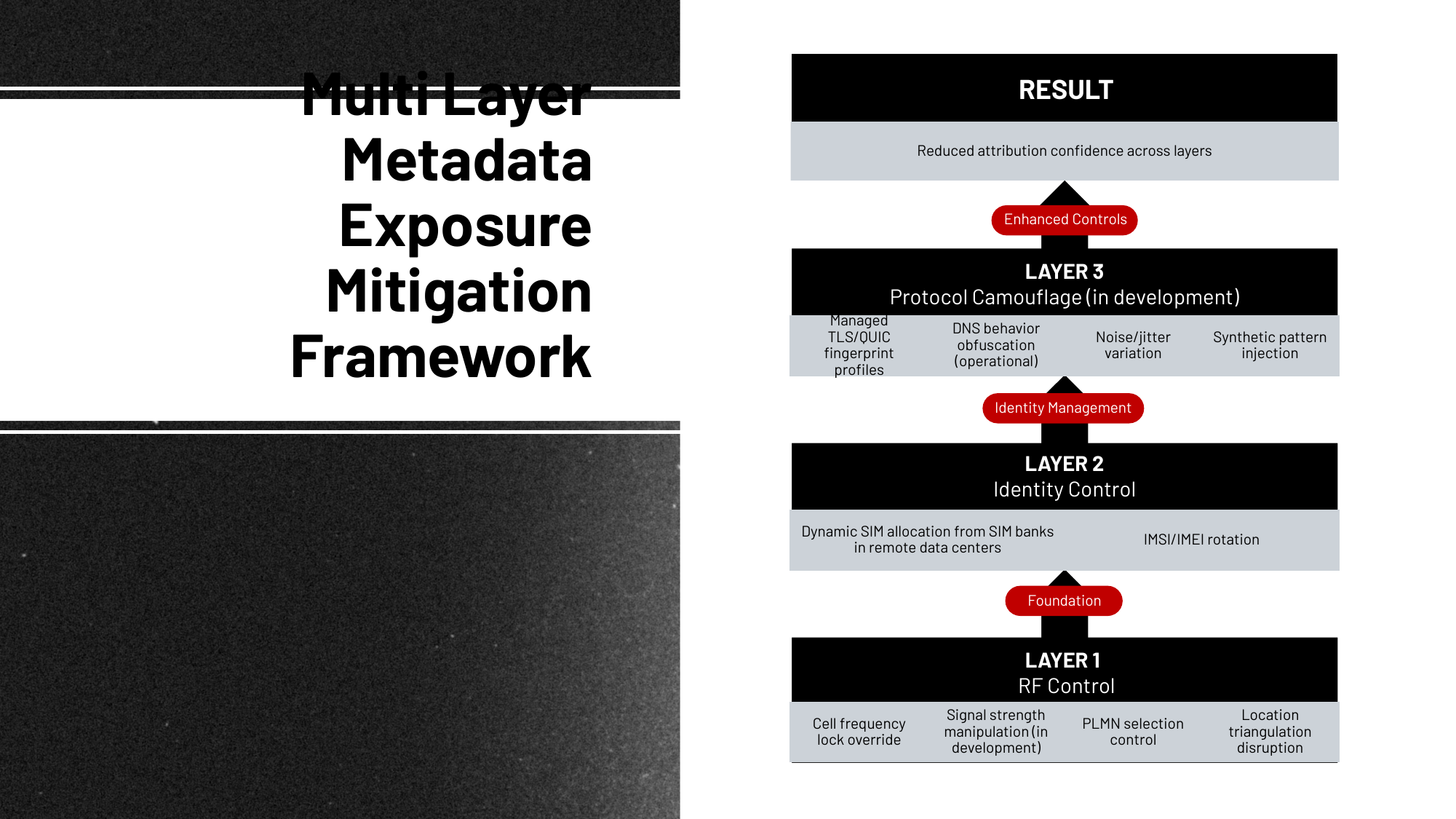

# Multi Layer Metadata Exposure Mitigation Framework

RESULT

Reduced attribution confidence across layers

Enhanced Controls

LAYER 3
Protocol Camouflage (in development)
Managed TLS/QUIC fingerprint profiles
DNS behavior obfuscation (operational)
Noise/jitter variation
Synthetic pattern injection

Identity Management

LAYER 2
Identity Control
Dynamic SIM allocation from SIM banks in remote data centers
IMSI/IMEI rotation

Foundation

LAYER 1
 RF Control
Cell frequency lock override
Signal strength manipulation (in development)
PLMN selection control
Location triangulation disruption